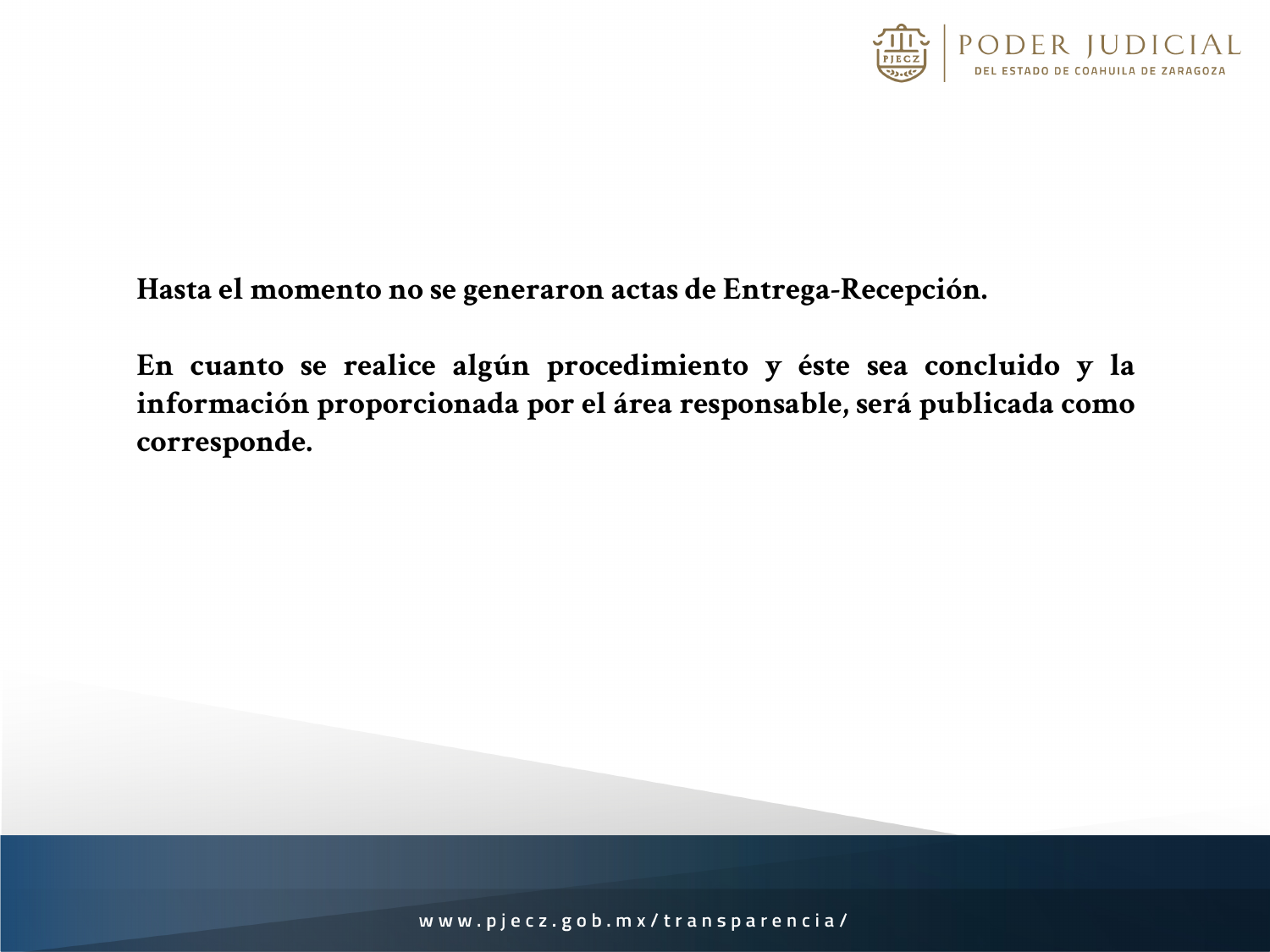

Hasta el momento no se generaron actas de Entrega-Recepción.

En cuanto se realice algún procedimiento y éste sea concluido y la información proporcionada por el área responsable, será publicada como corresponde.